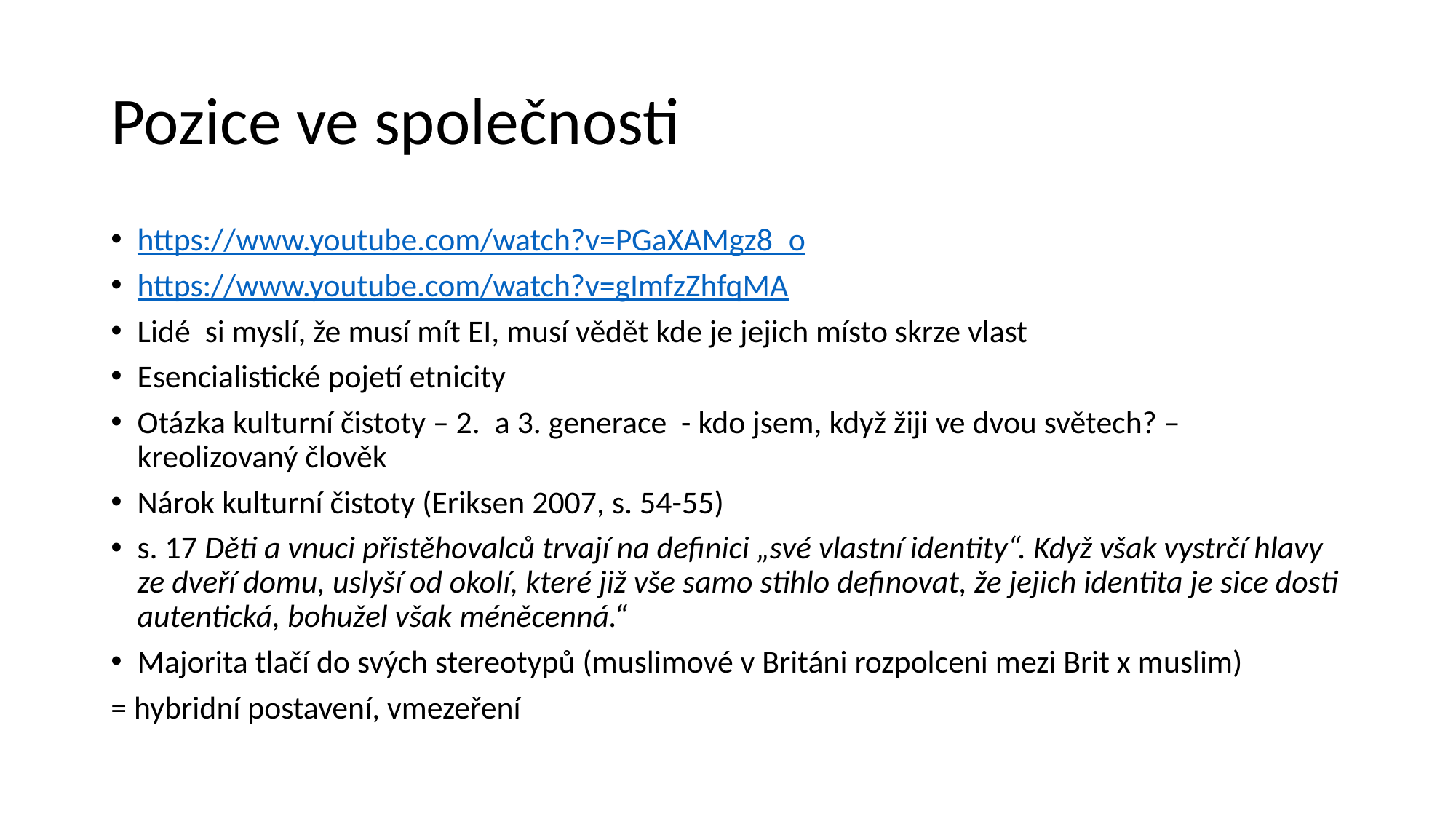

# Pozice ve společnosti
https://www.youtube.com/watch?v=PGaXAMgz8_o
https://www.youtube.com/watch?v=gImfzZhfqMA
Lidé  si myslí, že musí mít EI, musí vědět kde je jejich místo skrze vlast
Esencialistické pojetí etnicity
Otázka kulturní čistoty – 2.  a 3. generace  - kdo jsem, když žiji ve dvou světech? – kreolizovaný člověk
Nárok kulturní čistoty (Eriksen 2007, s. 54-55)
s. 17 Děti a vnuci přistěhovalců trvají na definici „své vlastní identity“. Když však vystrčí hlavy ze dveří domu, uslyší od okolí, které již vše samo stihlo definovat, že jejich identita je sice dosti autentická, bohužel však méněcenná.“
Majorita tlačí do svých stereotypů (muslimové v Británi rozpolceni mezi Brit x muslim)
= hybridní postavení, vmezeření